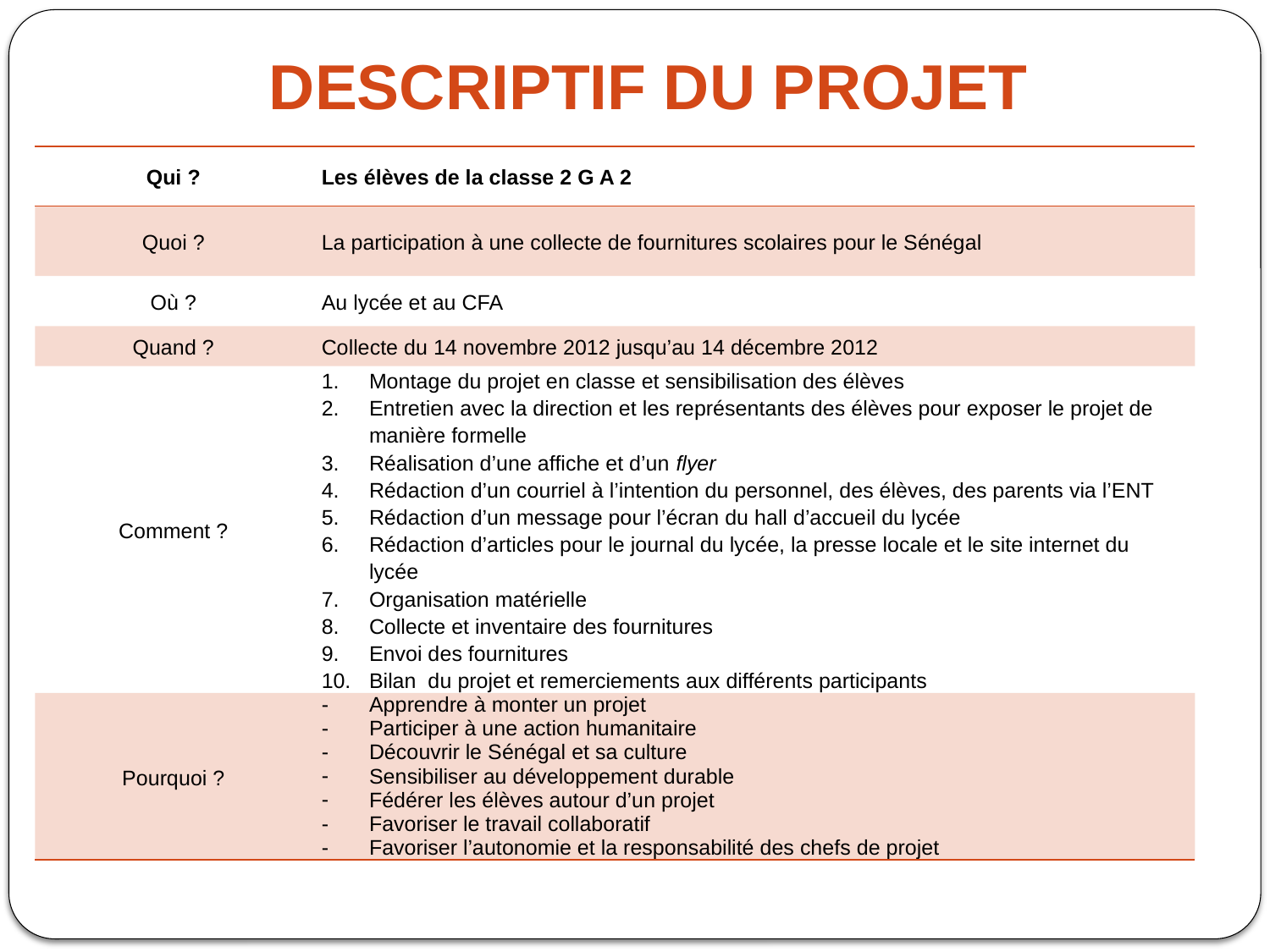

DESCRIPTIF DU PROJET
| Qui ? | Les élèves de la classe 2 G A 2 |
| --- | --- |
| Quoi ? | La participation à une collecte de fournitures scolaires pour le Sénégal |
| Où ? | Au lycée et au CFA |
| Quand ? | Collecte du 14 novembre 2012 jusqu’au 14 décembre 2012 |
| Comment ? | Montage du projet en classe et sensibilisation des élèves Entretien avec la direction et les représentants des élèves pour exposer le projet de manière formelle Réalisation d’une affiche et d’un flyer Rédaction d’un courriel à l’intention du personnel, des élèves, des parents via l’ENT Rédaction d’un message pour l’écran du hall d’accueil du lycée Rédaction d’articles pour le journal du lycée, la presse locale et le site internet du lycée Organisation matérielle Collecte et inventaire des fournitures Envoi des fournitures Bilan du projet et remerciements aux différents participants |
| Pourquoi ? | Apprendre à monter un projet Participer à une action humanitaire Découvrir le Sénégal et sa culture Sensibiliser au développement durable Fédérer les élèves autour d’un projet Favoriser le travail collaboratif Favoriser l’autonomie et la responsabilité des chefs de projet |